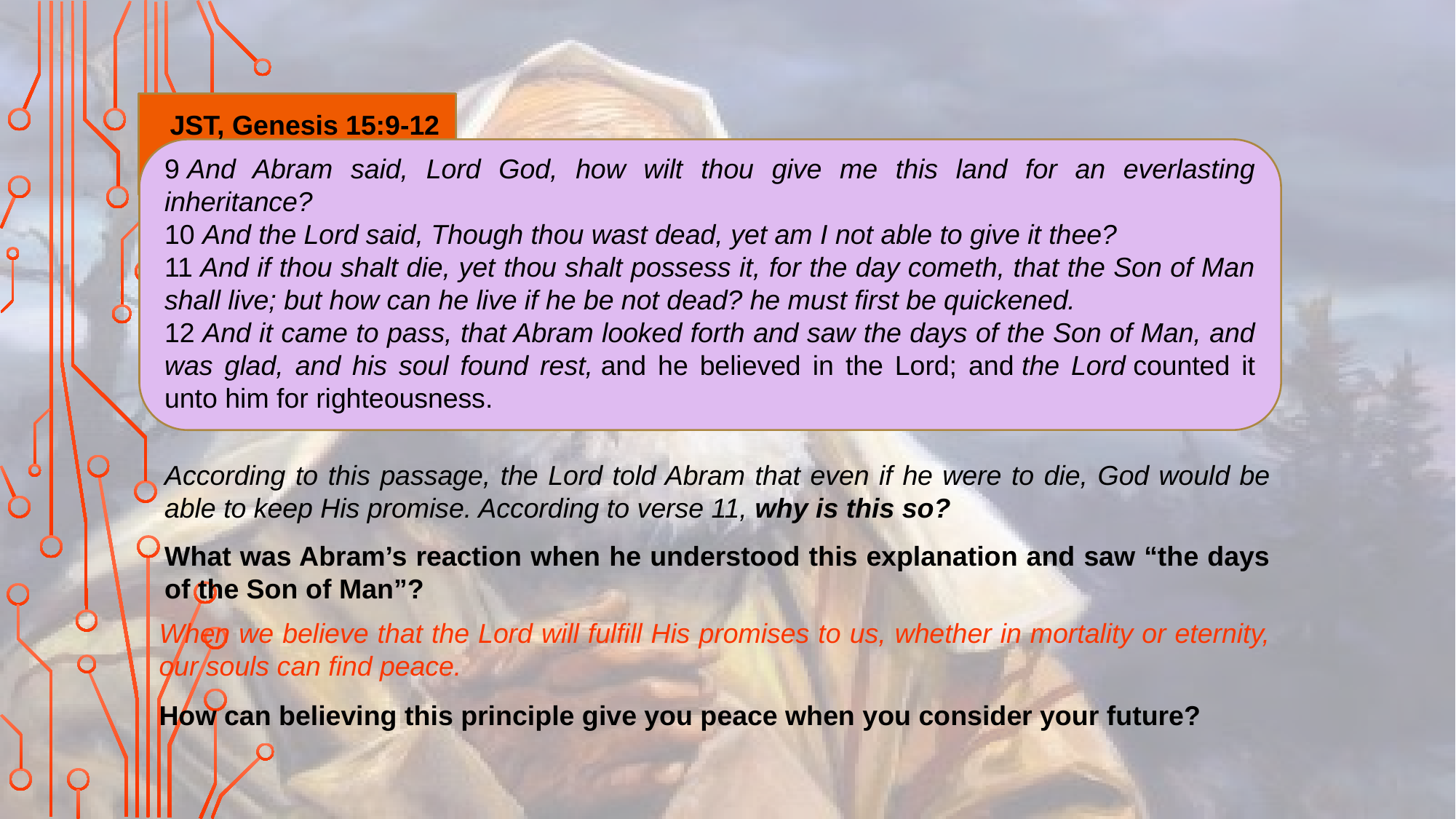

JST, Genesis 15:9-12

9 And Abram said, Lord God, how wilt thou give me this land for an everlasting inheritance?
10 And the Lord said, Though thou wast dead, yet am I not able to give it thee?
11 And if thou shalt die, yet thou shalt possess it, for the day cometh, that the Son of Man shall live; but how can he live if he be not dead? he must first be quickened.
12 And it came to pass, that Abram looked forth and saw the days of the Son of Man, and was glad, and his soul found rest, and he believed in the Lord; and the Lord counted it unto him for righteousness.
According to this passage, the Lord told Abram that even if he were to die, God would be able to keep His promise. According to verse 11, why is this so?
What was Abram’s reaction when he understood this explanation and saw “the days of the Son of Man”?
When we believe that the Lord will fulfill His promises to us, whether in mortality or eternity, our souls can find peace.
How can believing this principle give you peace when you consider your future?